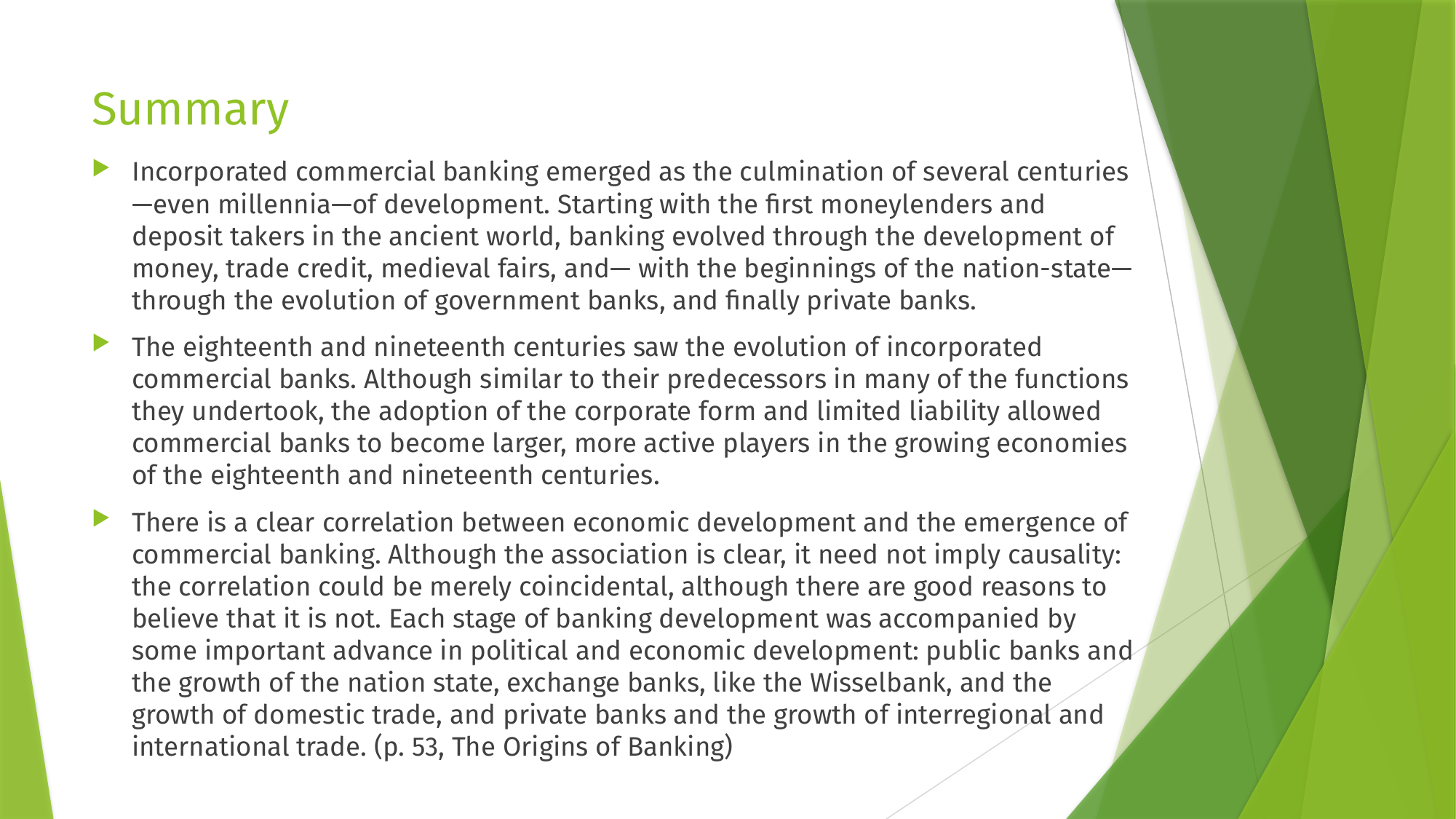

# Summary
Incorporated commercial banking emerged as the culmination of several centuries—even millennia—of development. Starting with the first moneylenders and deposit takers in the ancient world, banking evolved through the development of money, trade credit, medieval fairs, and— with the beginnings of the nation-state—through the evolution of government banks, and finally private banks.
The eighteenth and nineteenth centuries saw the evolution of incorporated commercial banks. Although similar to their predecessors in many of the functions they undertook, the adoption of the corporate form and limited liability allowed commercial banks to become larger, more active players in the growing economies of the eighteenth and nineteenth centuries.
There is a clear correlation between economic development and the emergence of commercial banking. Although the association is clear, it need not imply causality: the correlation could be merely coincidental, although there are good reasons to believe that it is not. Each stage of banking development was accompanied by some important advance in political and economic development: public banks and the growth of the nation state, exchange banks, like the Wisselbank, and the growth of domestic trade, and private banks and the growth of interregional and international trade. (p. 53, The Origins of Banking)